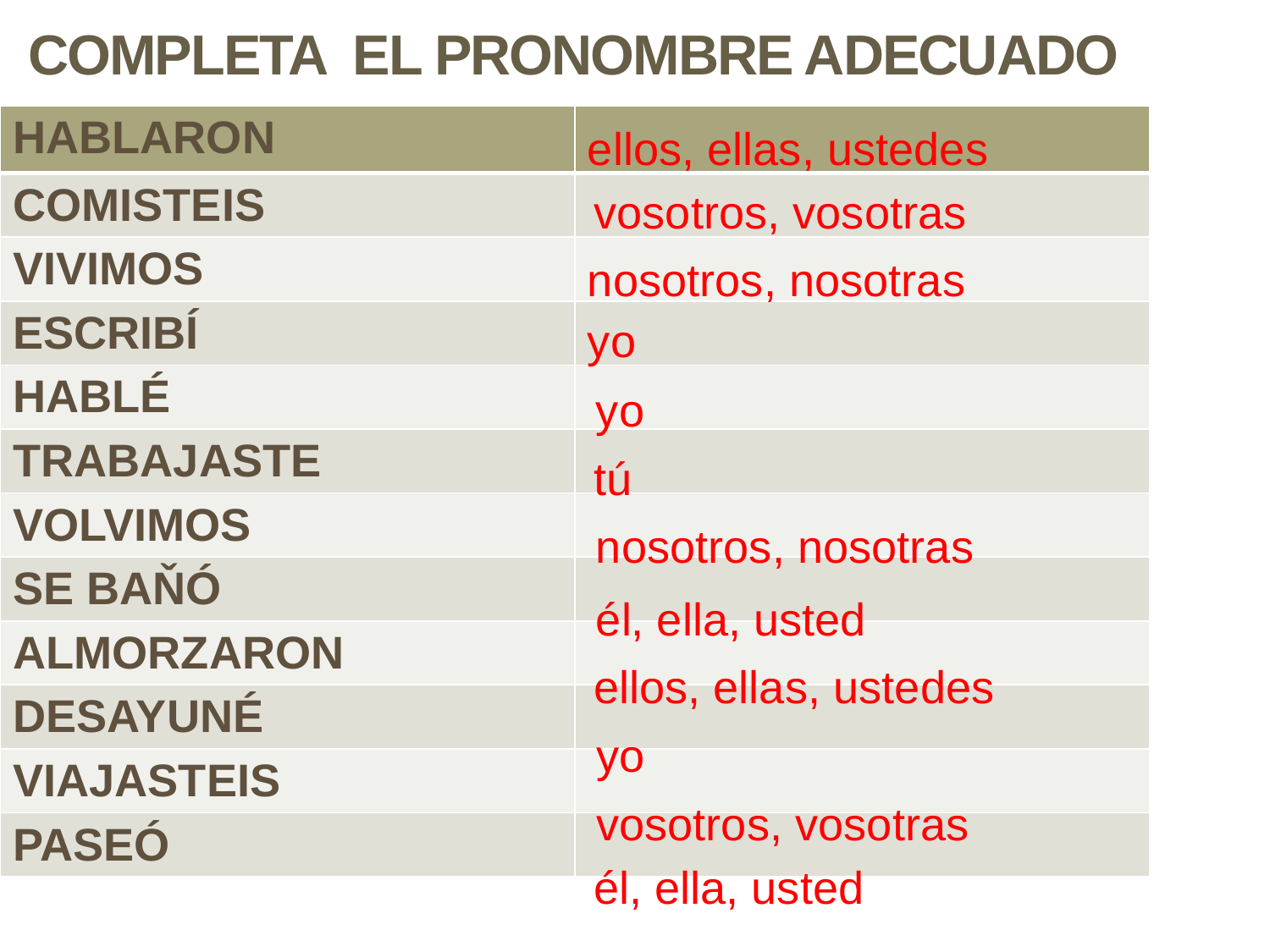

# COMPLETA  EL PRONOMBRE ADECUADO
| HABLARON |  |
| --- | --- |
| COMISTEIS |  |
| VIVIMOS |  |
| ESCRIBÍ |  |
| HABLÉ |  |
| TRABAJASTE |  |
| VOLVIMOS |  |
| SE BAŇÓ |  |
| ALMORZARON |  |
| DESAYUNÉ |  |
| VIAJASTEIS |  |
| PASEÓ |  |
ellos, ellas, ustedes
vosotros, vosotras
nosotros, nosotras
yo
yo
tú
nosotros, nosotras
él, ella, usted
ellos, ellas, ustedes
yo
vosotros, vosotras
él, ella, usted